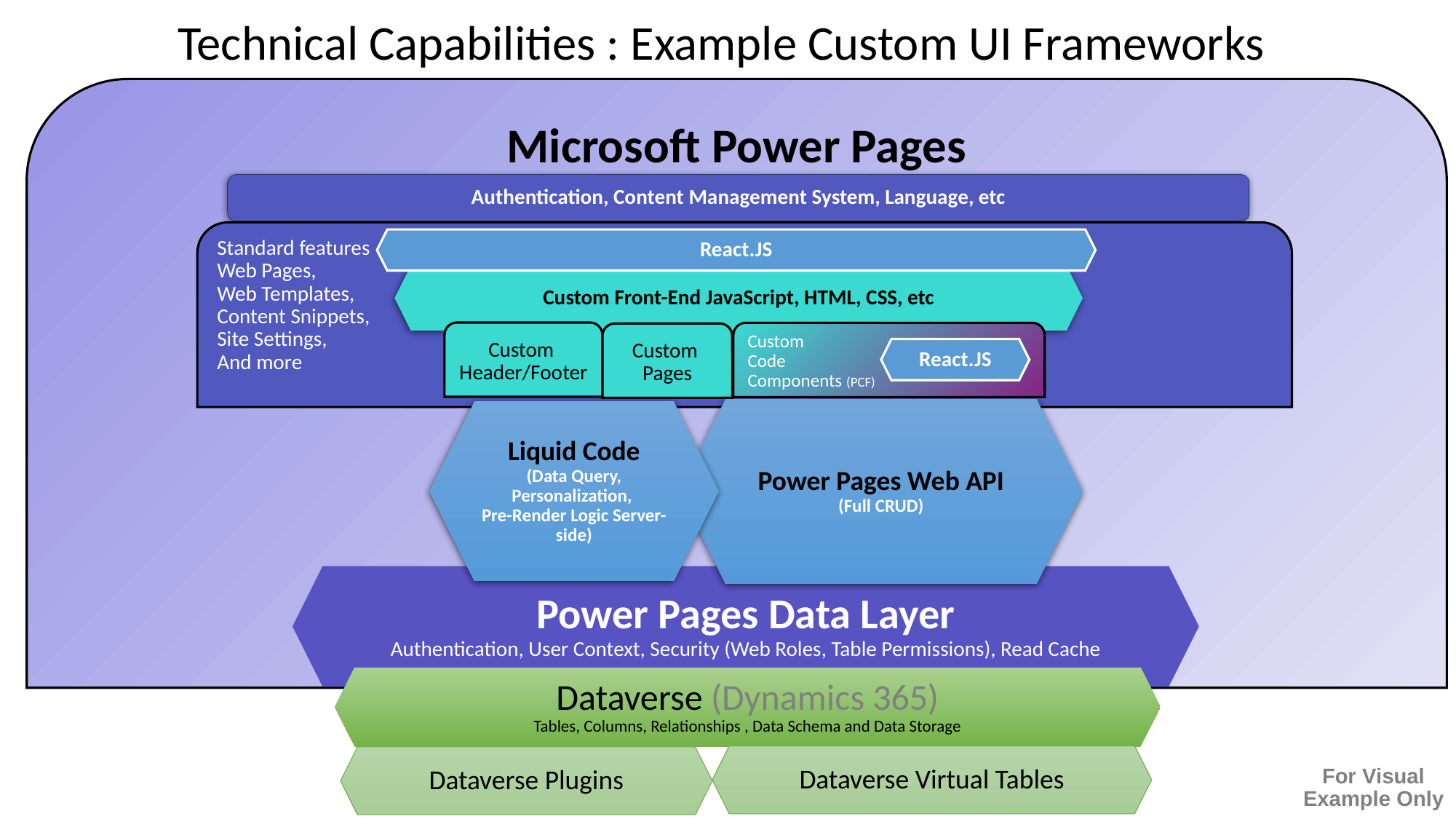

Technical Capabilities : Example Custom UI Frameworks
Microsoft Power Pages
Authentication, Content Management System, Language, etc
Standard features
Web Pages,
Web Templates,
Content Snippets,
Site Settings,
And more
React.JS

Custom Front-End JavaScript, HTML, CSS, etc
Custom
Header/Footer
Custom
Code
Components (PCF)
Custom
Pages
React.JS
Power Pages Web API
(Full CRUD)
Liquid Code
(Data Query, Personalization,
Pre-Render Logic Server-side)
Power Pages Data Layer
Authentication, User Context, Security (Web Roles, Table Permissions), Read Cache
Dataverse (Dynamics 365)
Tables, Columns, Relationships , Data Schema and Data Storage
Dataverse Virtual Tables
Dataverse Plugins
For Visual Example Only